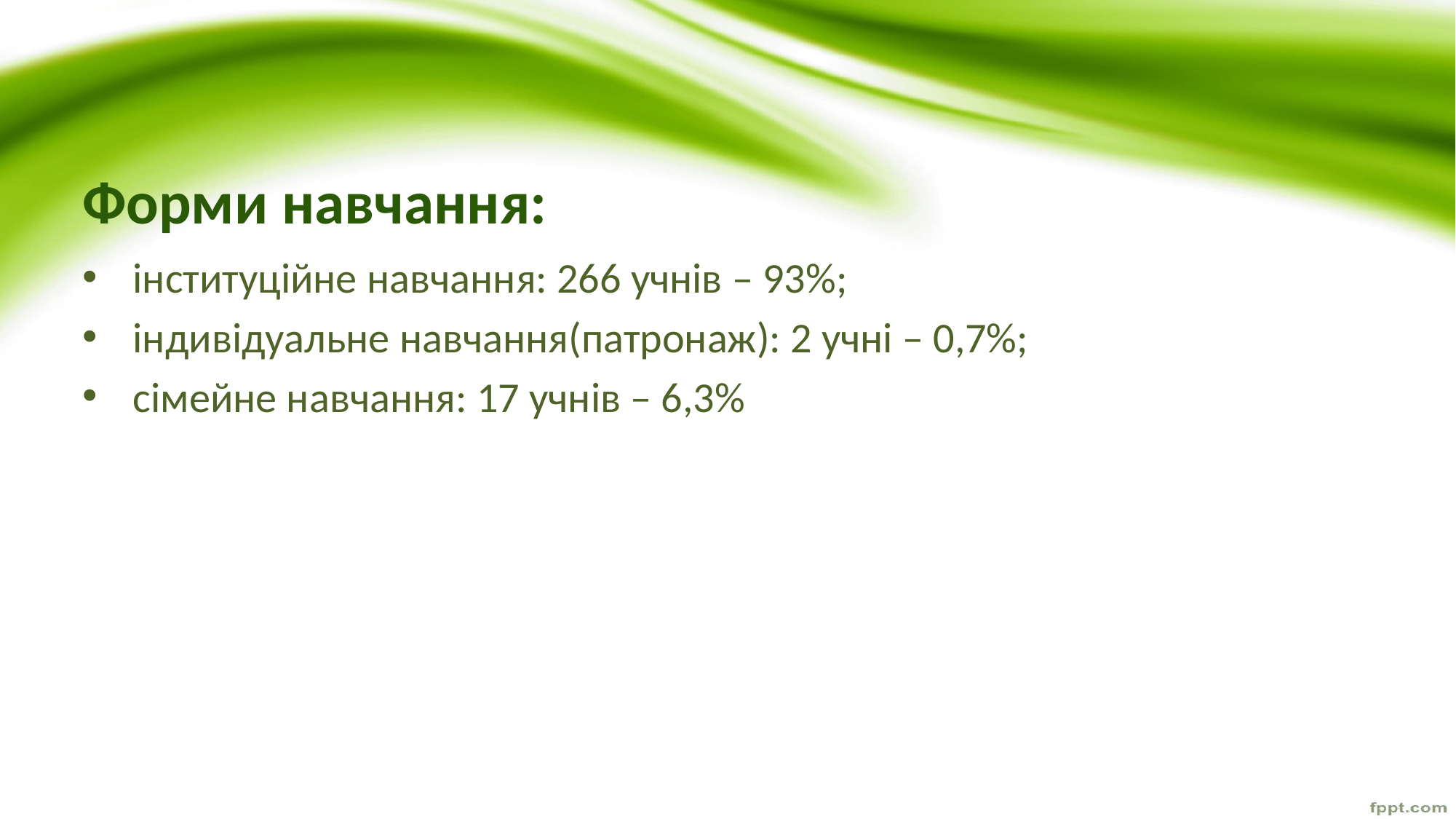

# Форми навчання:
 інституційне навчання: 266 учнів – 93%;
 індивідуальне навчання(патронаж): 2 учні – 0,7%;
 сімейне навчання: 17 учнів – 6,3%